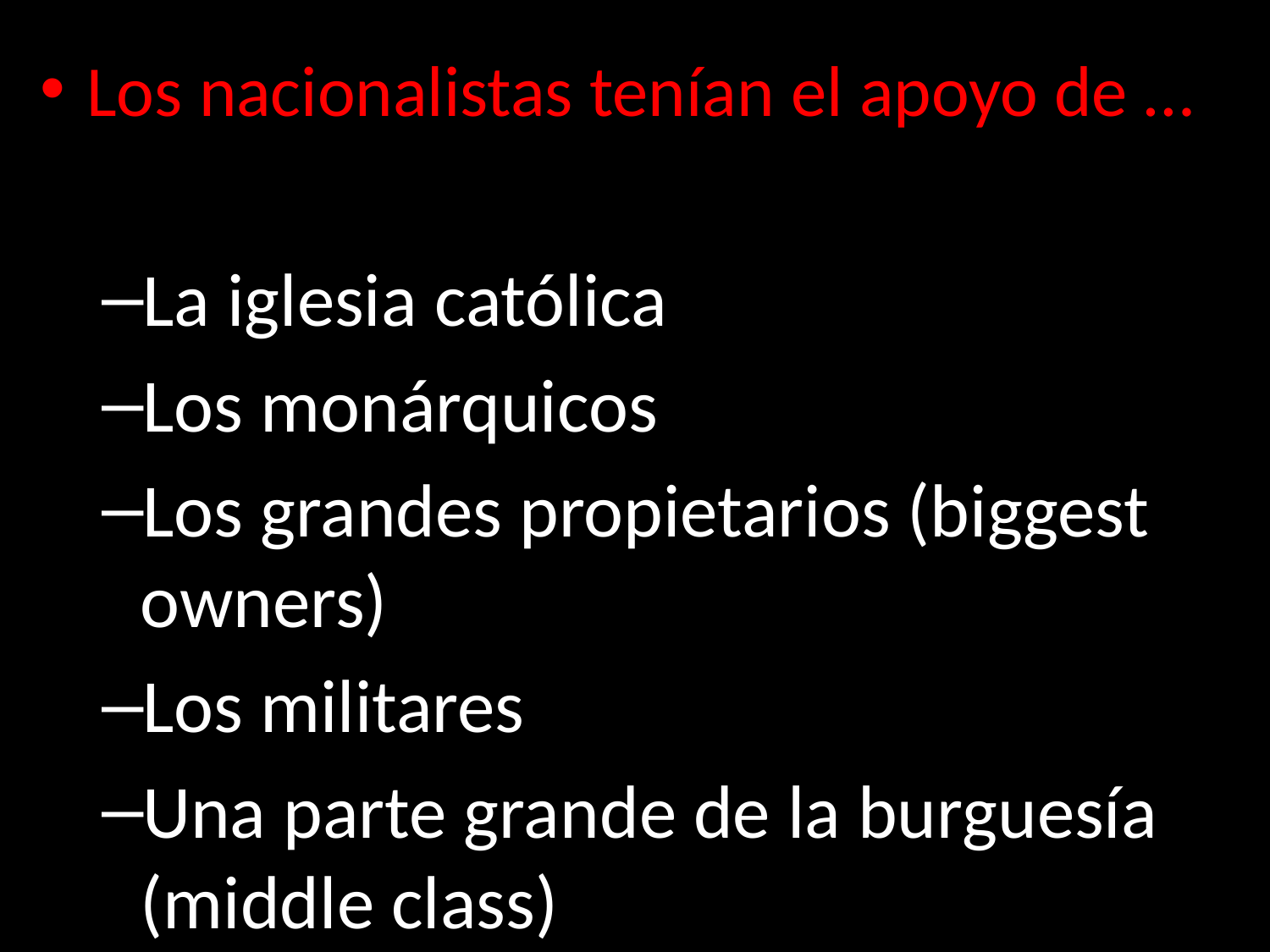

Los nacionalistas tenían el apoyo de …

La iglesia católica
Los monárquicos
Los grandes propietarios (biggest owners)
Los militares
Una parte grande de la burguesía  (middle class)

#